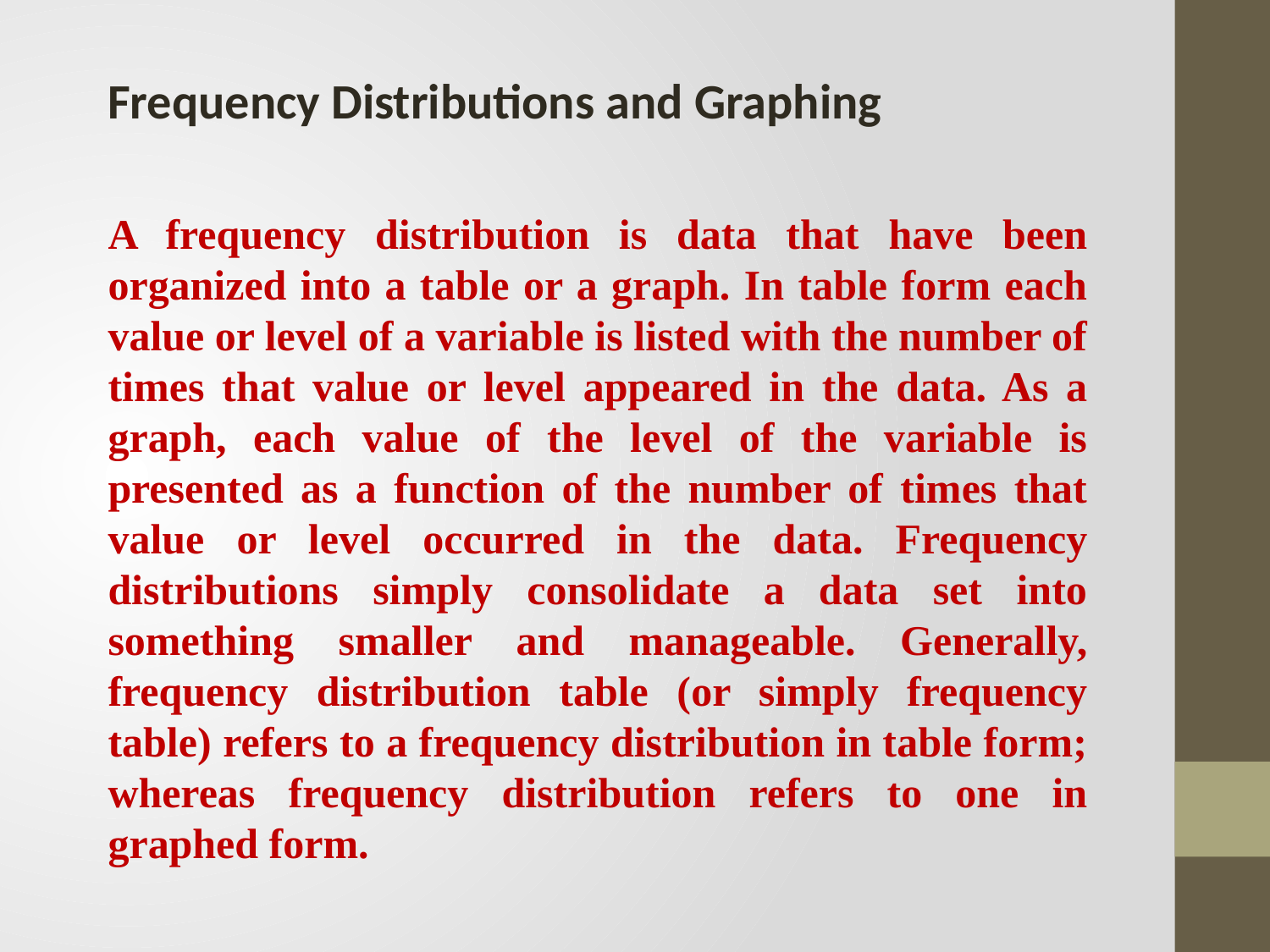

Frequency Distributions and Graphing
#
A frequency distribution is data that have been organized into a table or a graph. In table form each value or level of a variable is listed with the number of times that value or level appeared in the data. As a graph, each value of the level of the variable is presented as a function of the number of times that value or level occurred in the data. Frequency distributions simply consolidate a data set into something smaller and manageable. Generally, frequency distribution table (or simply frequency table) refers to a frequency distribution in table form; whereas frequency distribution refers to one in graphed form.